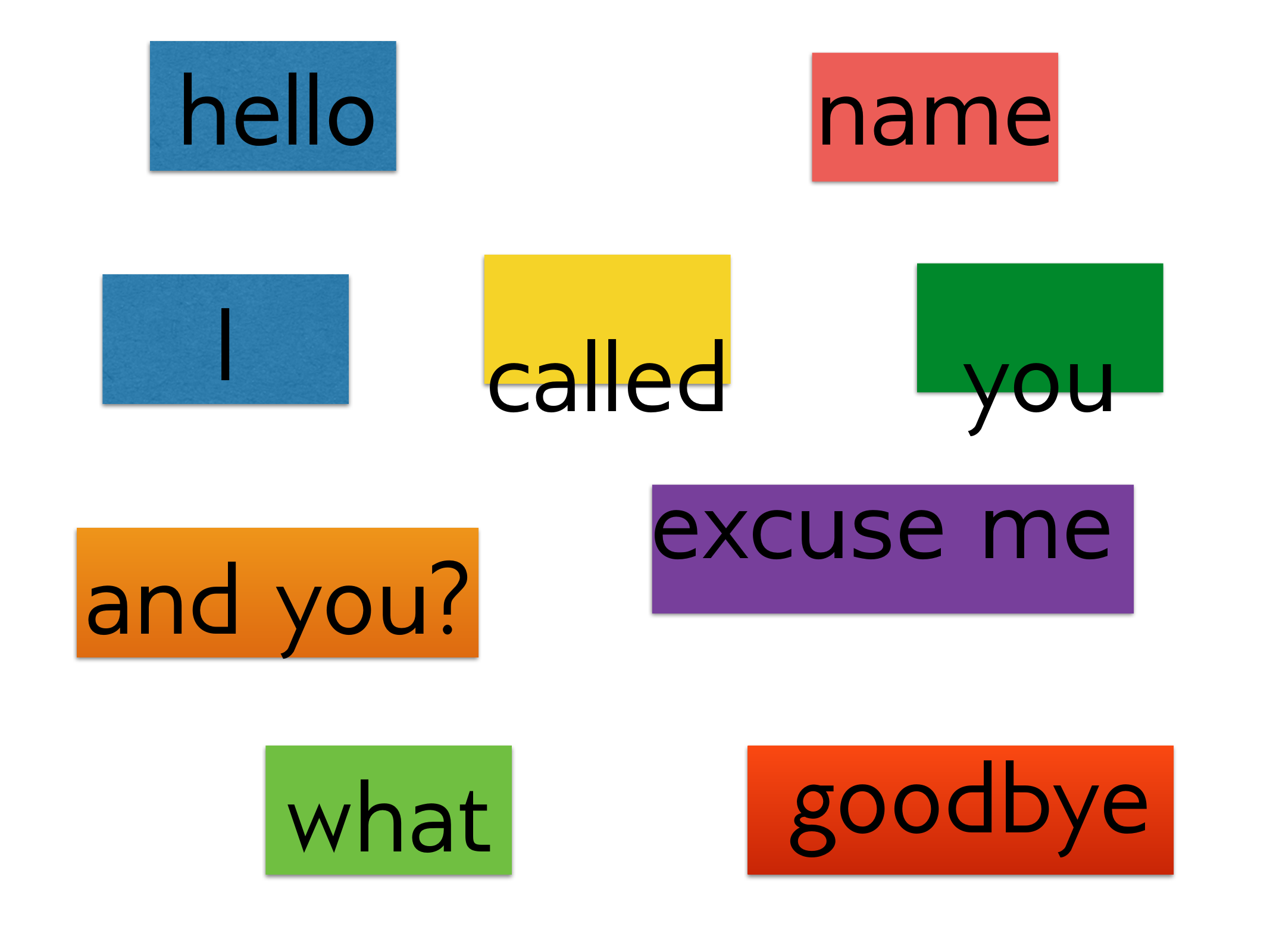

# hello
name

called
you

I
excuse me

and you?
goodbye

what